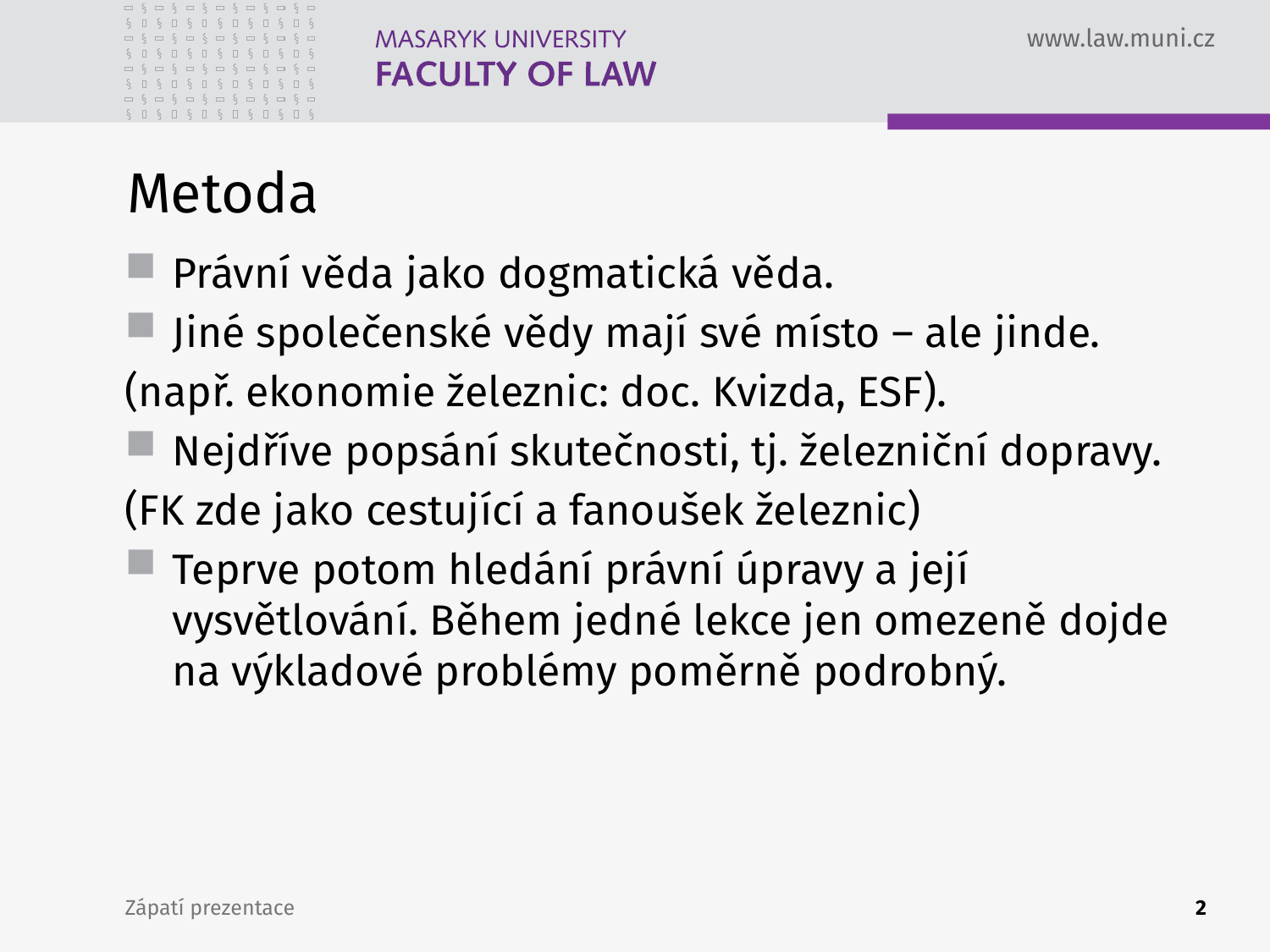

# Metoda
Právní věda jako dogmatická věda.
Jiné společenské vědy mají své místo – ale jinde.
(např. ekonomie železnic: doc. Kvizda, ESF).
Nejdříve popsání skutečnosti, tj. železniční dopravy.
(FK zde jako cestující a fanoušek železnic)
Teprve potom hledání právní úpravy a její vysvětlování. Během jedné lekce jen omezeně dojde na výkladové problémy poměrně podrobný.
Zápatí prezentace
2